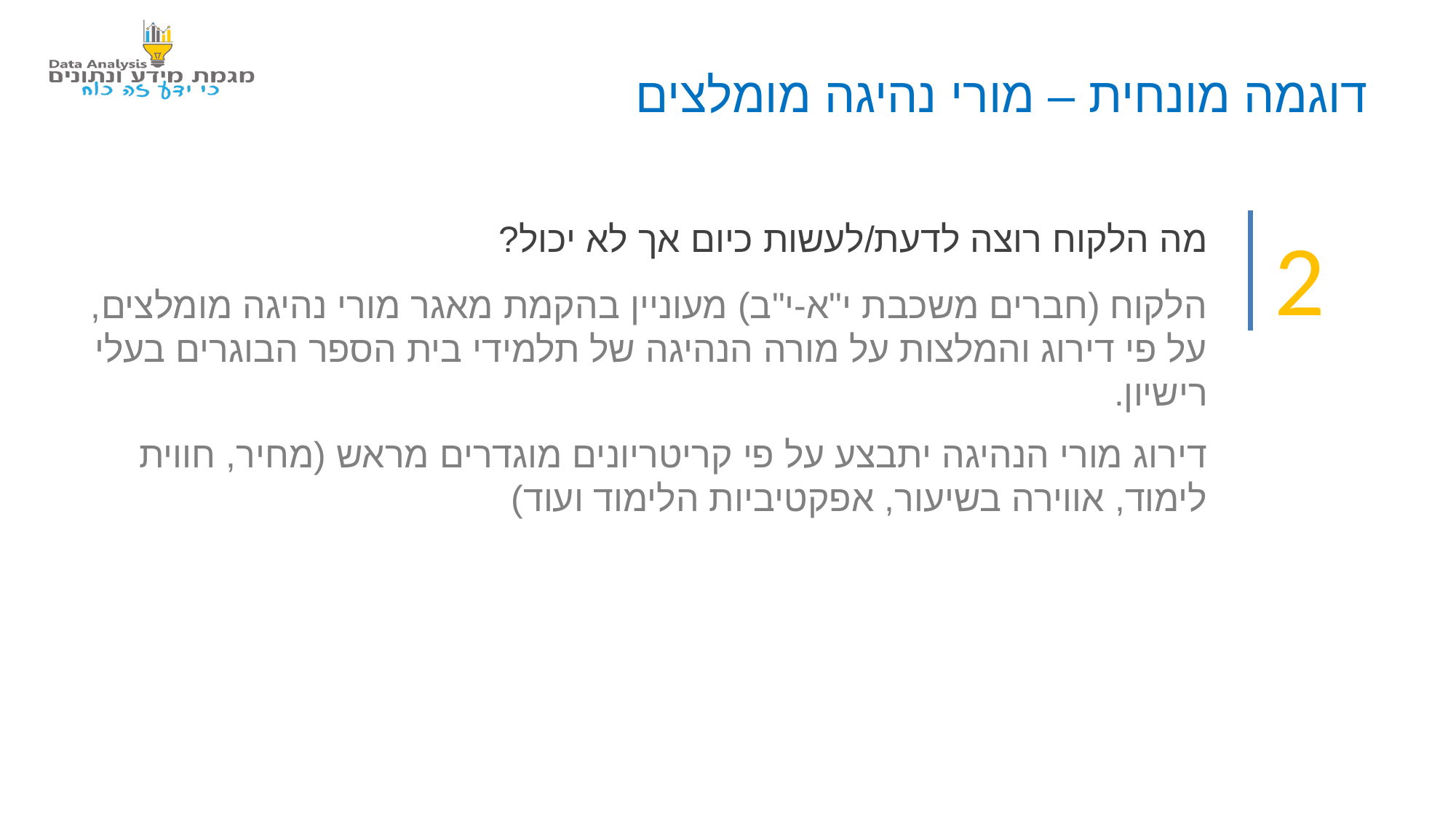

דוגמה מונחית – מורי נהיגה מומלצים
מה הלקוח רוצה לדעת/לעשות כיום אך לא יכול?
2
הלקוח (חברים משכבת י"א-י"ב) מעוניין בהקמת מאגר מורי נהיגה מומלצים, על פי דירוג והמלצות על מורה הנהיגה של תלמידי בית הספר הבוגרים בעלי רישיון.
דירוג מורי הנהיגה יתבצע על פי קריטריונים מוגדרים מראש (מחיר, חווית לימוד, אווירה בשיעור, אפקטיביות הלימוד ועוד)